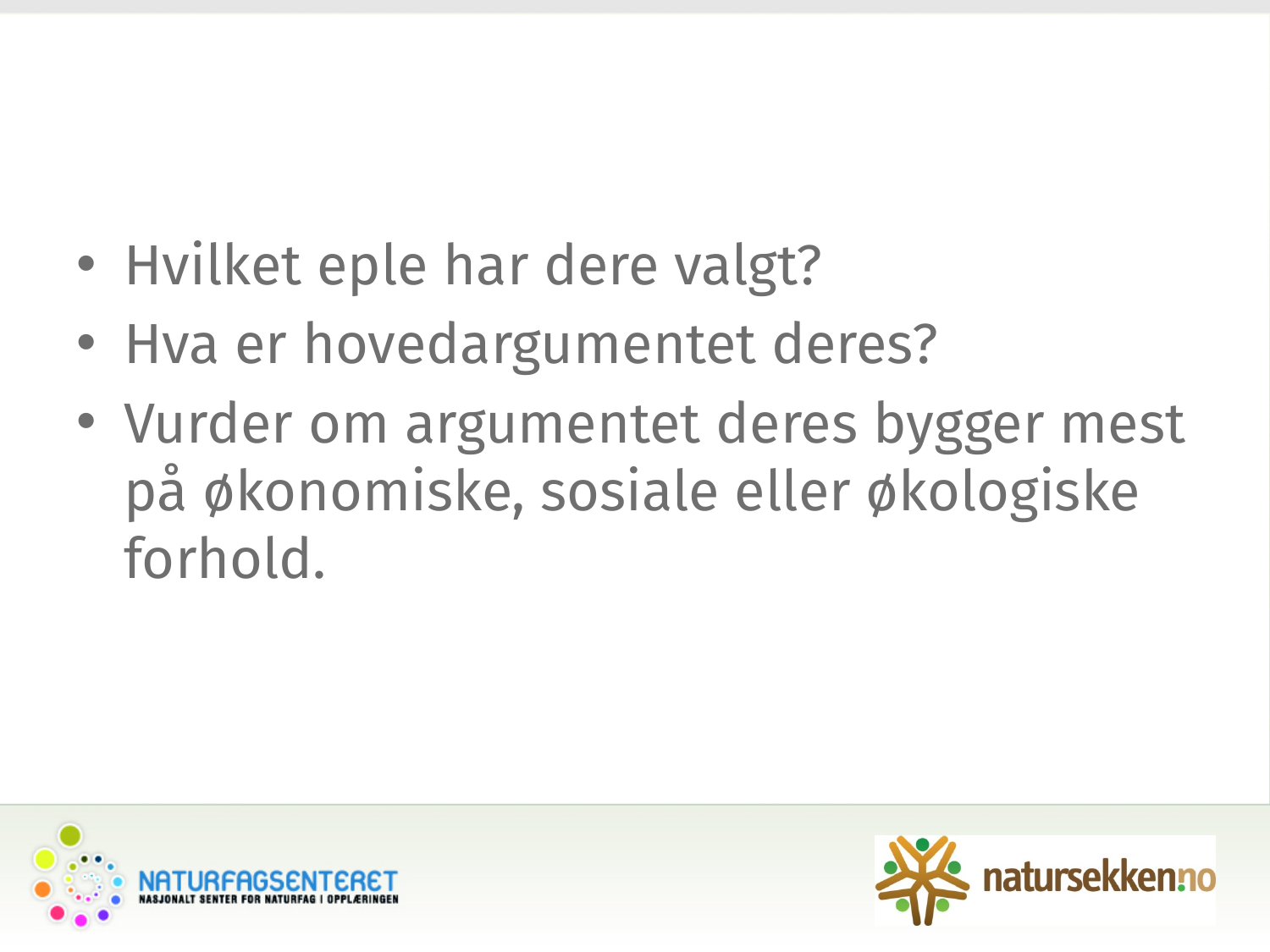

#
Hvilket eple har dere valgt?
Hva er hovedargumentet deres?
Vurder om argumentet deres bygger mest på økonomiske, sosiale eller økologiske forhold.